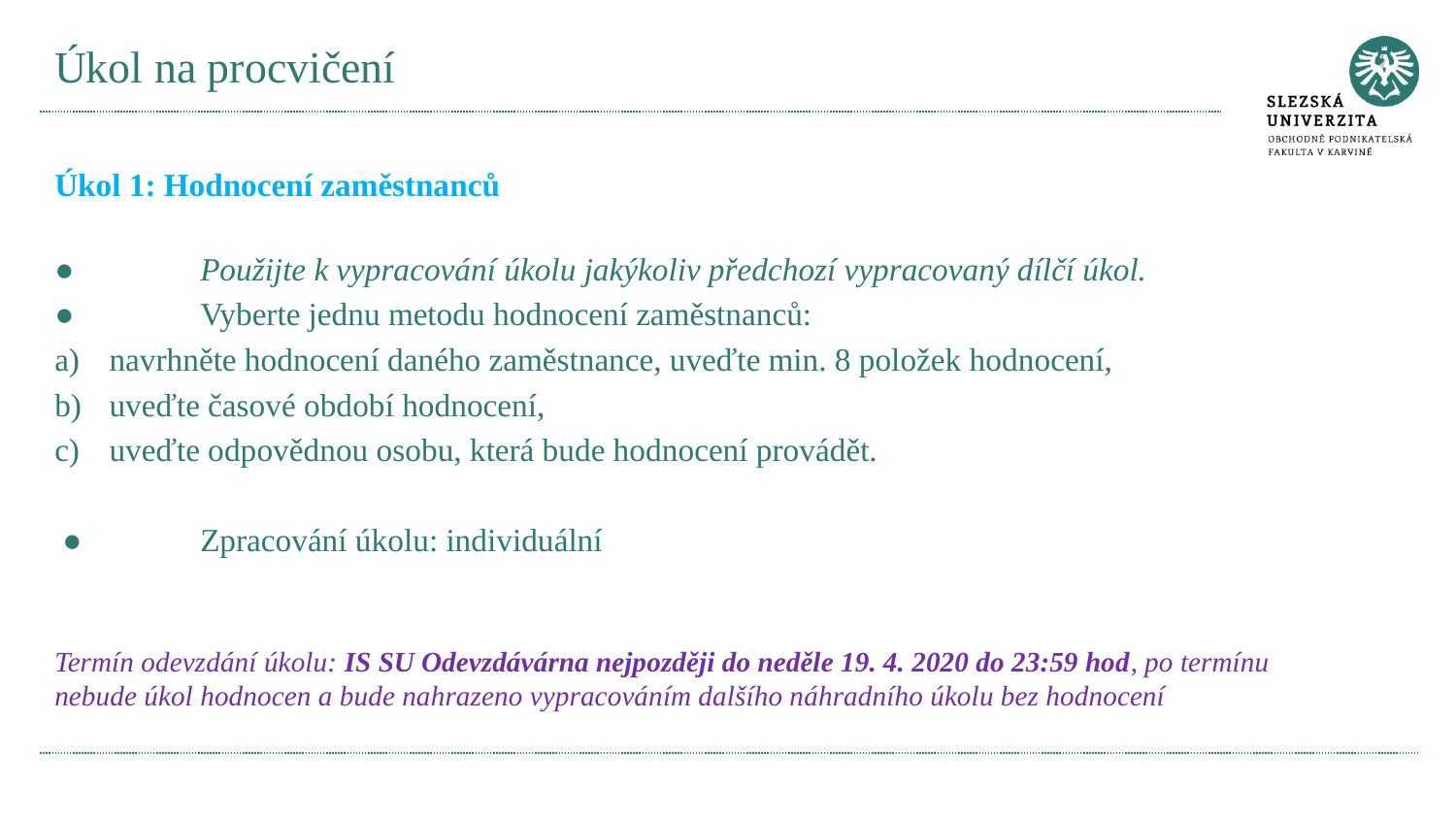

# Úkol na procvičení
Úkol 1: Hodnocení zaměstnanců
●  	Použijte k vypracování úkolu jakýkoliv předchozí vypracovaný dílčí úkol.
●  	Vyberte jednu metodu hodnocení zaměstnanců:
navrhněte hodnocení daného zaměstnance, uveďte min. 8 položek hodnocení,
uveďte časové období hodnocení,
uveďte odpovědnou osobu, která bude hodnocení provádět.

 ●  	Zpracování úkolu: individuální

Termín odevzdání úkolu: IS SU Odevzdávárna nejpozději do neděle 19. 4. 2020 do 23:59 hod, po termínu nebude úkol hodnocen a bude nahrazeno vypracováním dalšího náhradního úkolu bez hodnocení